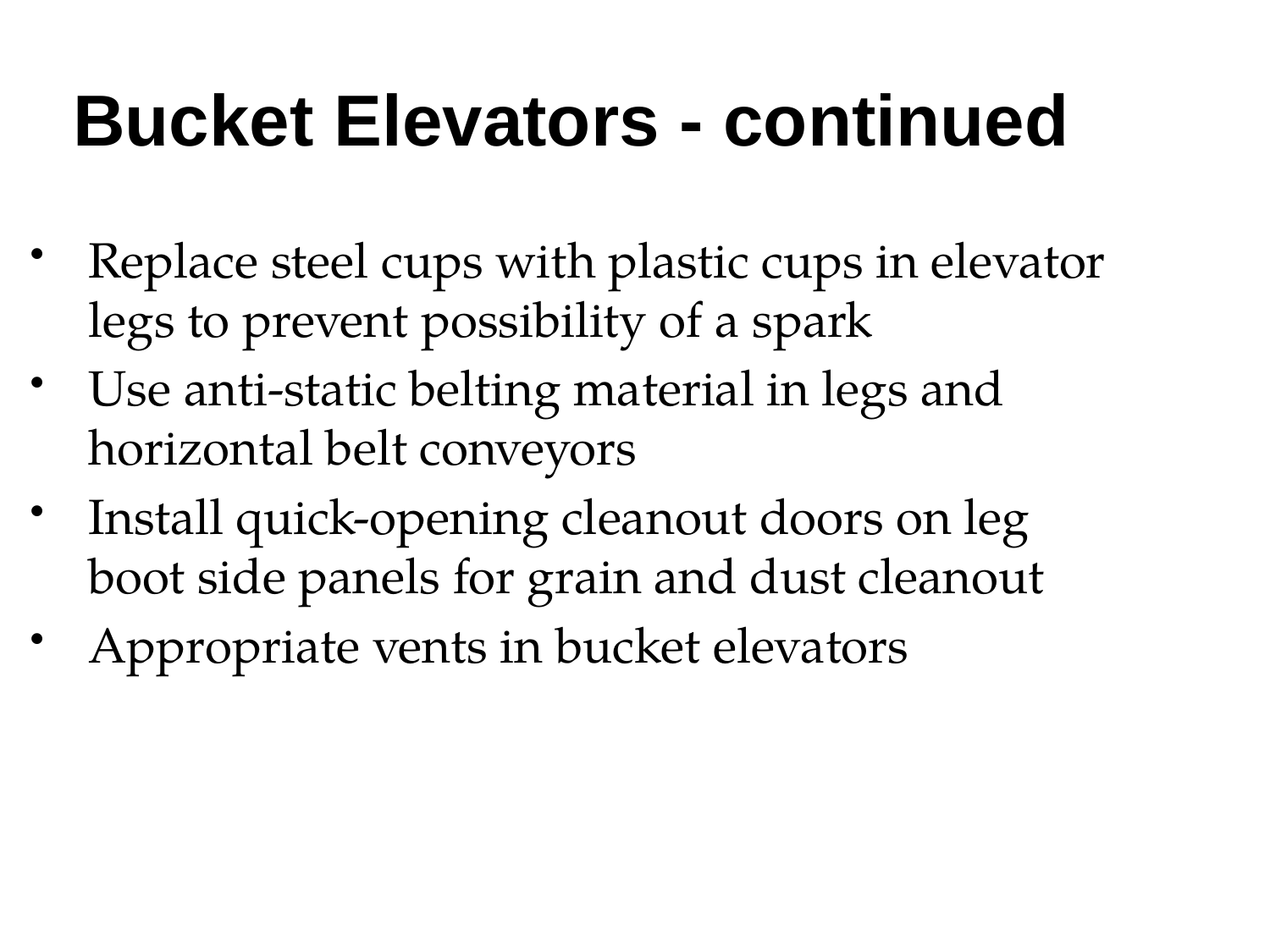

Bucket Elevators - continued
Replace steel cups with plastic cups in elevator legs to prevent possibility of a spark
Use anti-static belting material in legs and horizontal belt conveyors
Install quick-opening cleanout doors on leg boot side panels for grain and dust cleanout
Appropriate vents in bucket elevators